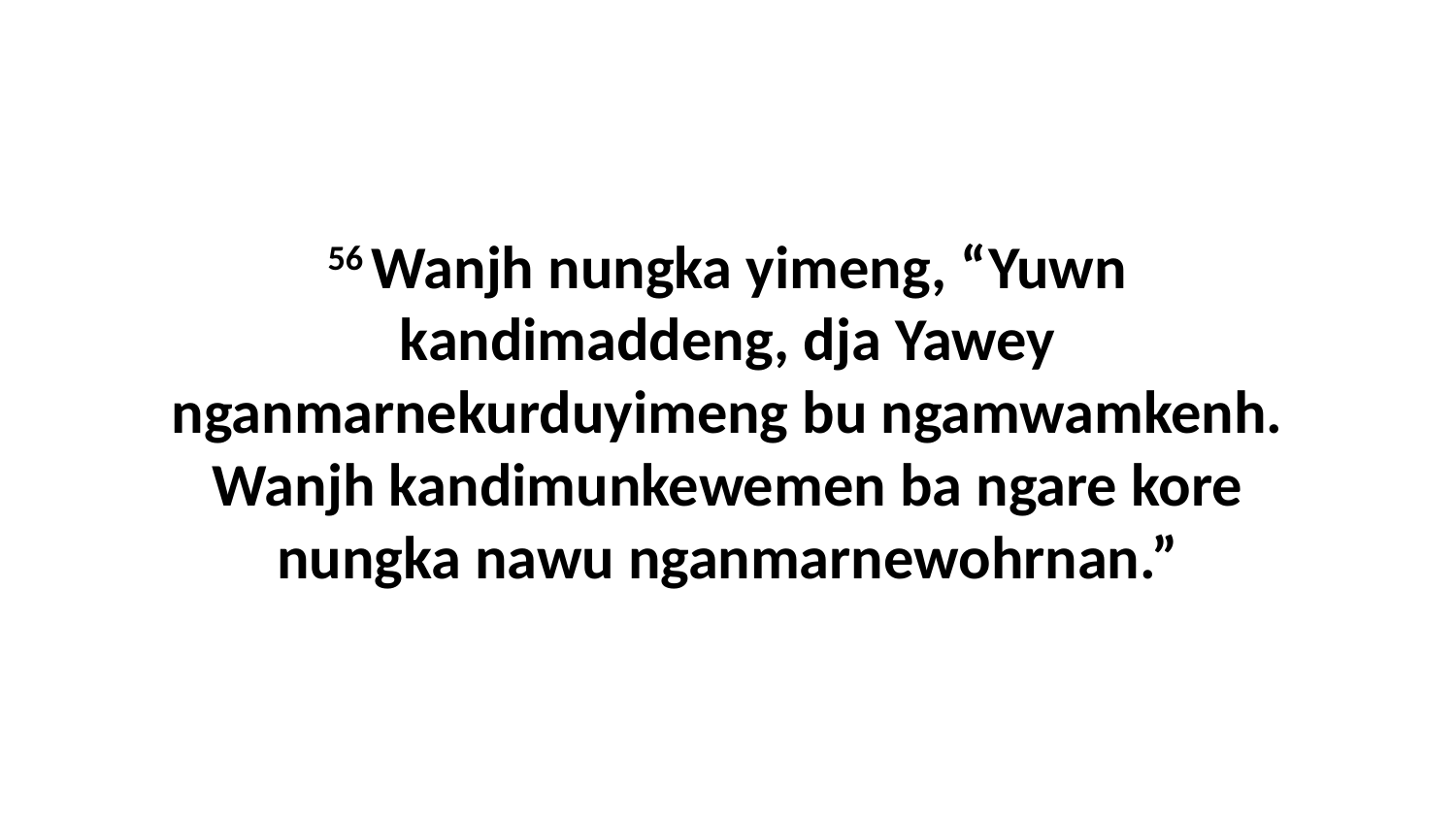

56 Wanjh nungka yimeng, “Yuwn kandimaddeng, dja Yawey nganmarnekurduyimeng bu ngamwamkenh. Wanjh kandimunkewemen ba ngare kore nungka nawu nganmarnewohrnan.”